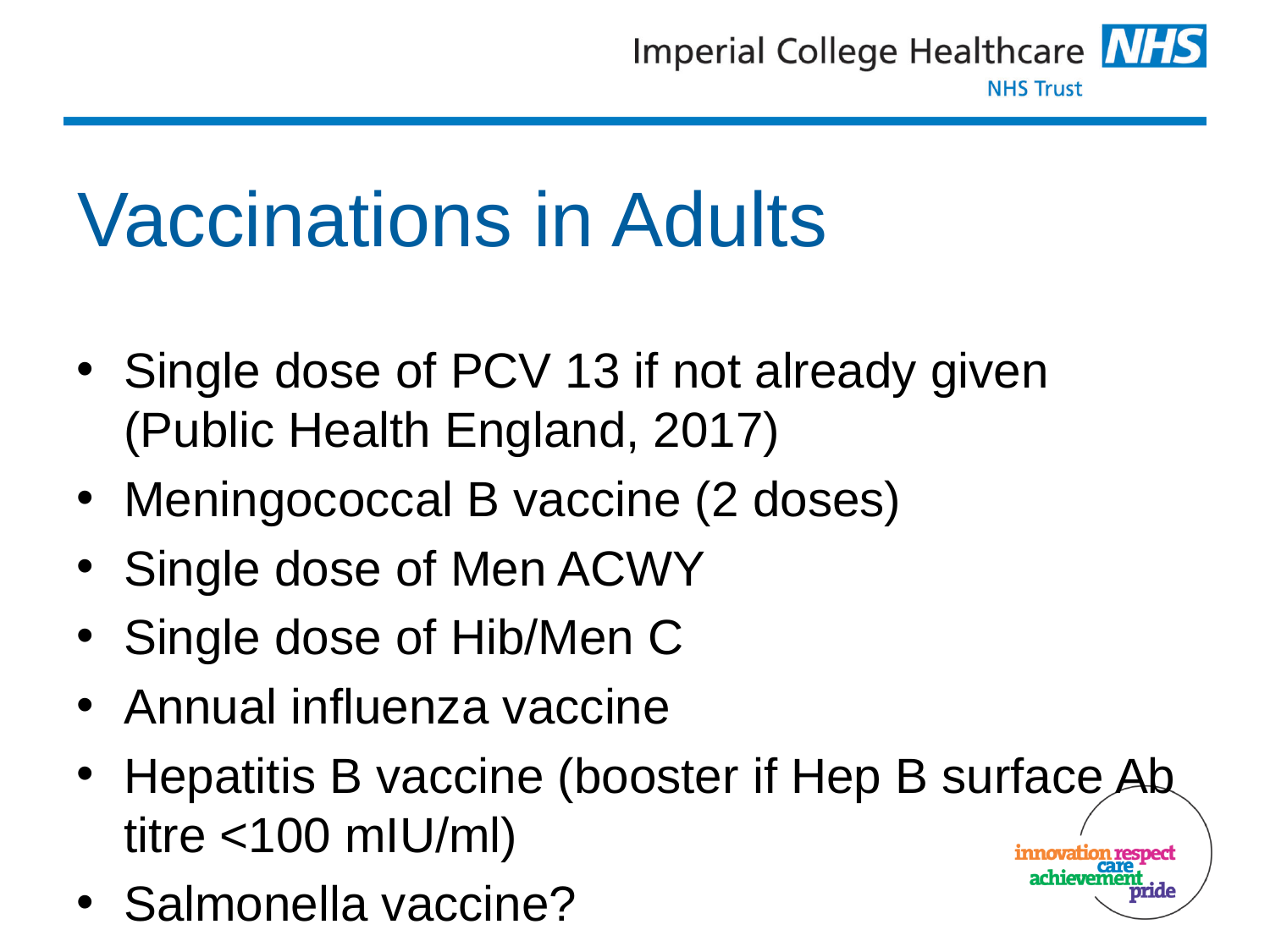

# Vaccinations in Adults
Single dose of PCV 13 if not already given (Public Health England, 2017)
Meningococcal B vaccine (2 doses)
Single dose of Men ACWY
Single dose of Hib/Men C
Annual influenza vaccine
Hepatitis B vaccine (booster if Hep B surface Ab titre <100 mIU/ml)
Salmonella vaccine?